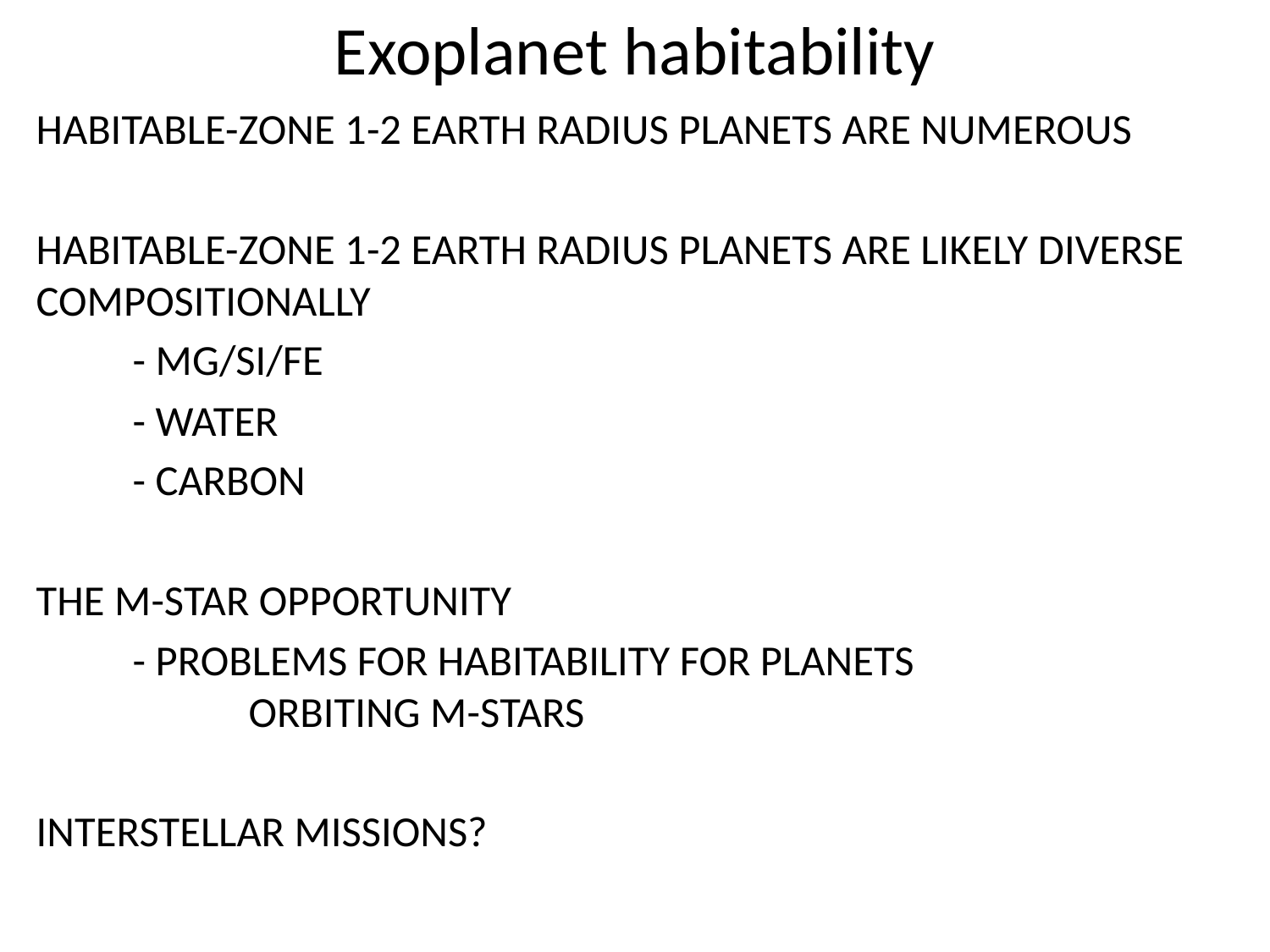

# Exoplanet habitability
HABITABLE-ZONE 1-2 EARTH RADIUS PLANETS ARE NUMEROUS

HABITABLE-ZONE 1-2 EARTH RADIUS PLANETS ARE LIKELY DIVERSE COMPOSITIONALLY
	- MG/SI/FE
	- WATER
	- CARBON

THE M-STAR OPPORTUNITY
	- PROBLEMS FOR HABITABILITY FOR PLANETS 	 	  	  	 	  ORBITING M-STARS

INTERSTELLAR MISSIONS?